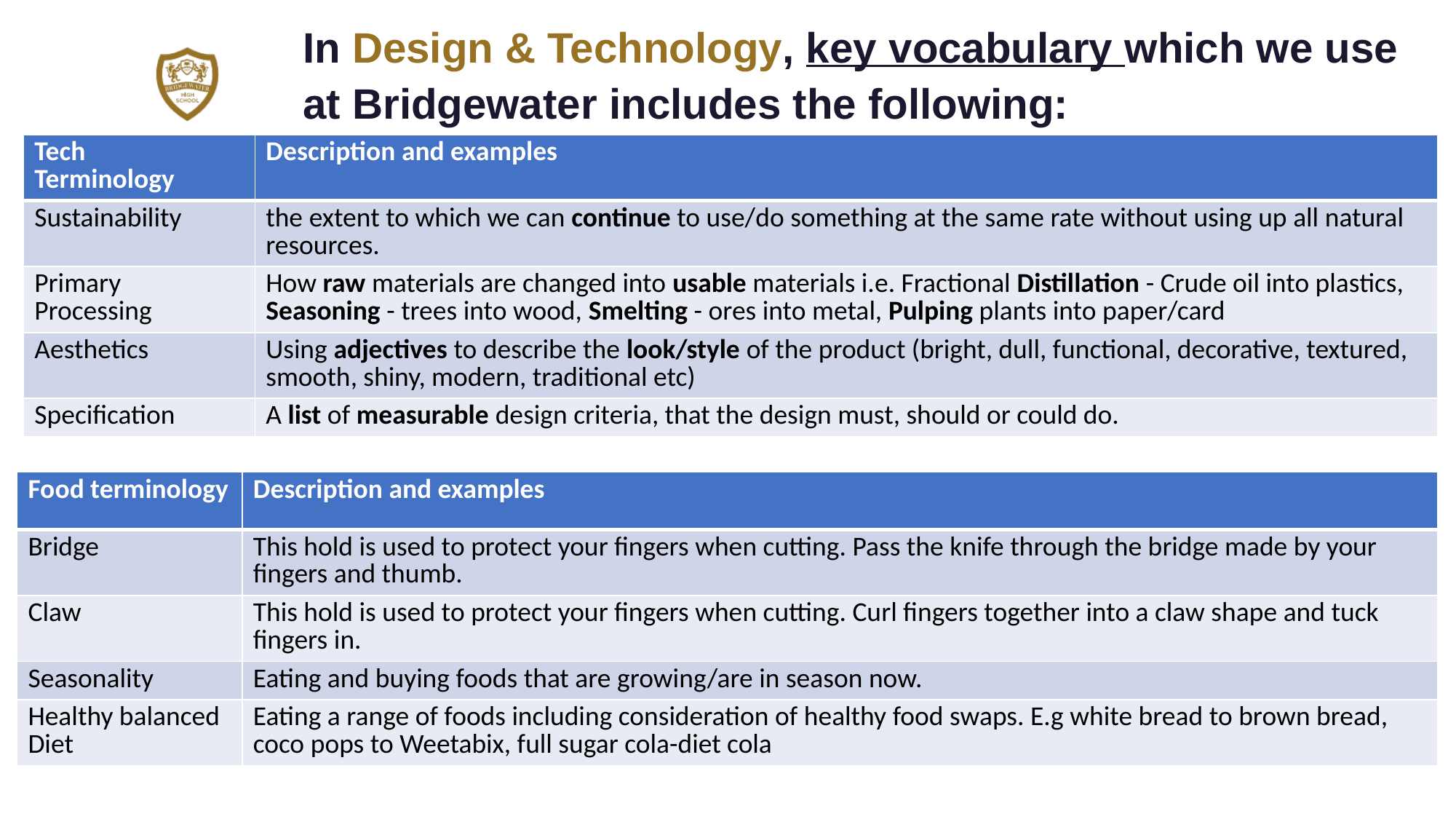

In Design & Technology, key vocabulary which we use at Bridgewater includes the following:
| Tech  Terminology | Description and examples |
| --- | --- |
| Sustainability | the extent to which we can continue to use/do something at the same rate without using up all natural resources. |
| Primary Processing | How raw materials are changed into usable materials i.e. Fractional Distillation - Crude oil into plastics, Seasoning - trees into wood, Smelting - ores into metal, Pulping plants into paper/card |
| Aesthetics | Using adjectives to describe the look/style of the product (bright, dull, functional, decorative, textured, smooth, shiny, modern, traditional etc) |
| Specification | A list of measurable design criteria, that the design must, should or could do. |
| Food terminology | Description and examples |
| --- | --- |
| Bridge | This hold is used to protect your fingers when cutting. Pass the knife through the bridge made by your fingers and thumb. |
| Claw | This hold is used to protect your fingers when cutting. Curl fingers together into a claw shape and tuck fingers in. |
| Seasonality | Eating and buying foods that are growing/are in season now. |
| Healthy balanced Diet | Eating a range of foods including consideration of healthy food swaps. E.g white bread to brown bread, coco pops to Weetabix, full sugar cola-diet cola |